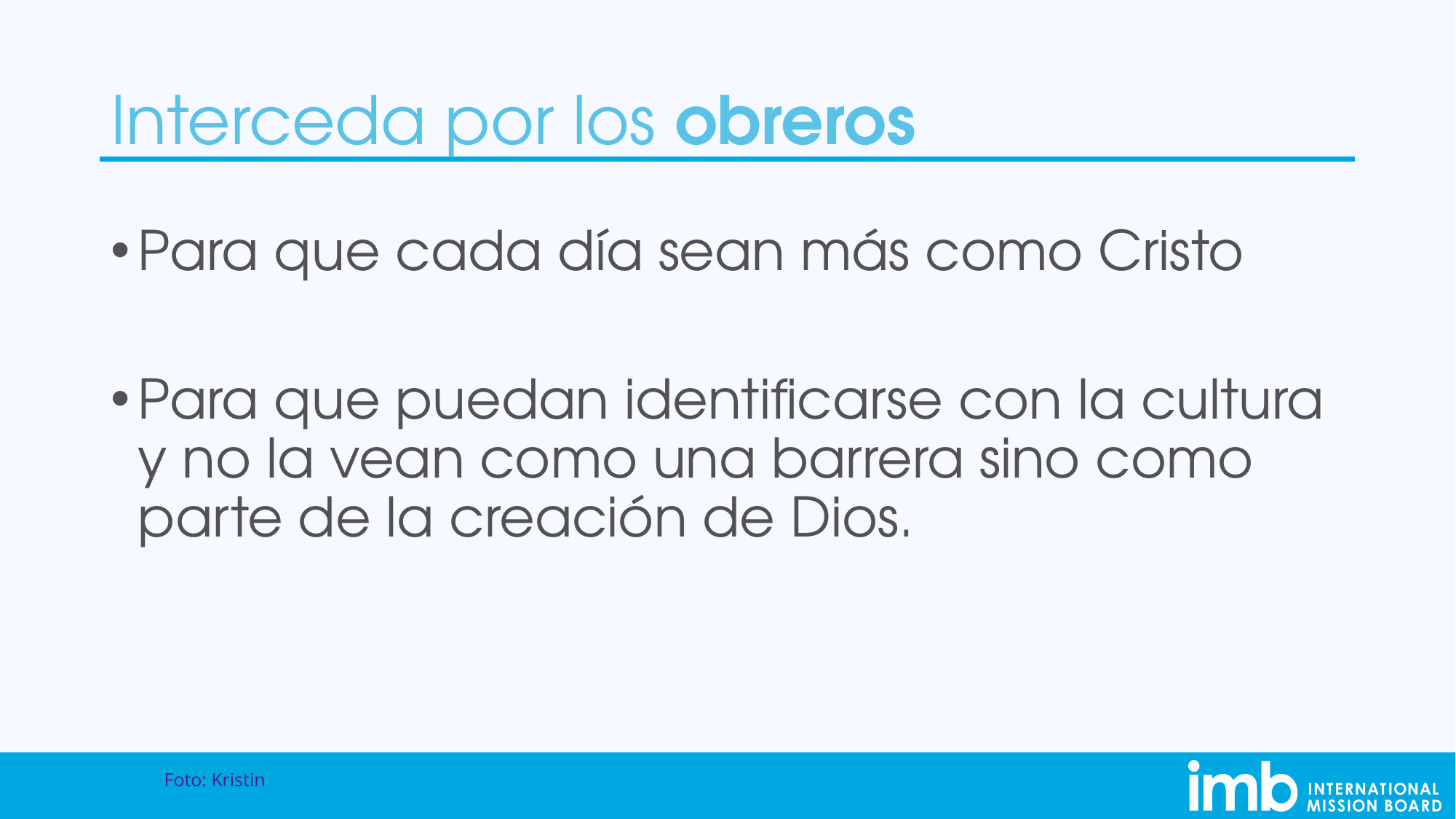

# Interceda por los obreros
Para que cada día sean más como Cristo

Para que puedan identificarse con la cultura y no la vean como una barrera sino como parte de la creación de Dios.
Foto: Kristin